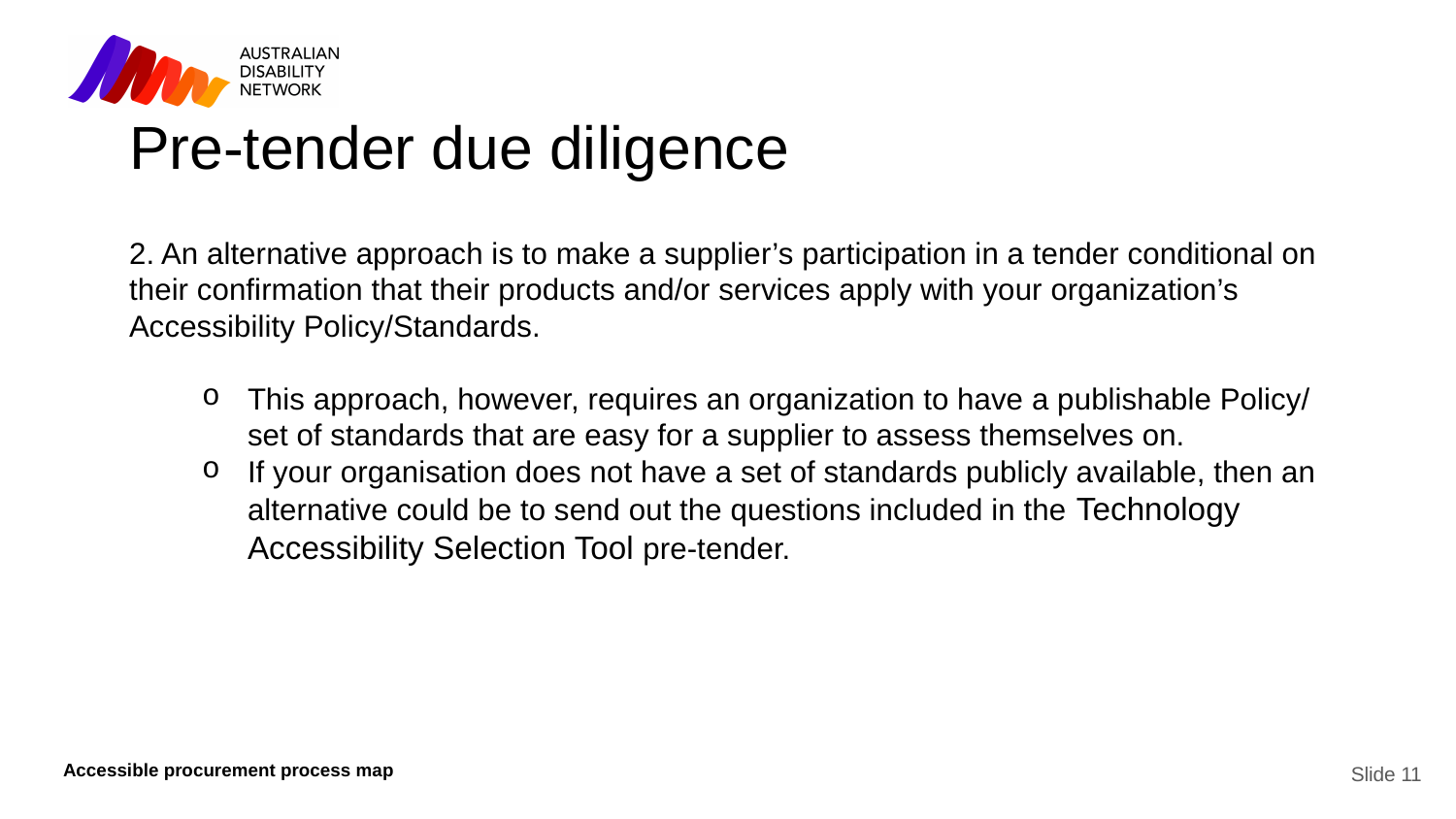

Pre-tender due diligence
2. An alternative approach is to make a supplier’s participation in a tender conditional on their confirmation that their products and/or services apply with your organization’s Accessibility Policy/Standards.

This approach, however, requires an organization to have a publishable Policy/ set of standards that are easy for a supplier to assess themselves on.
If your organisation does not have a set of standards publicly available, then an alternative could be to send out the questions included in the Technology Accessibility Selection Tool pre-tender.

Slide 11